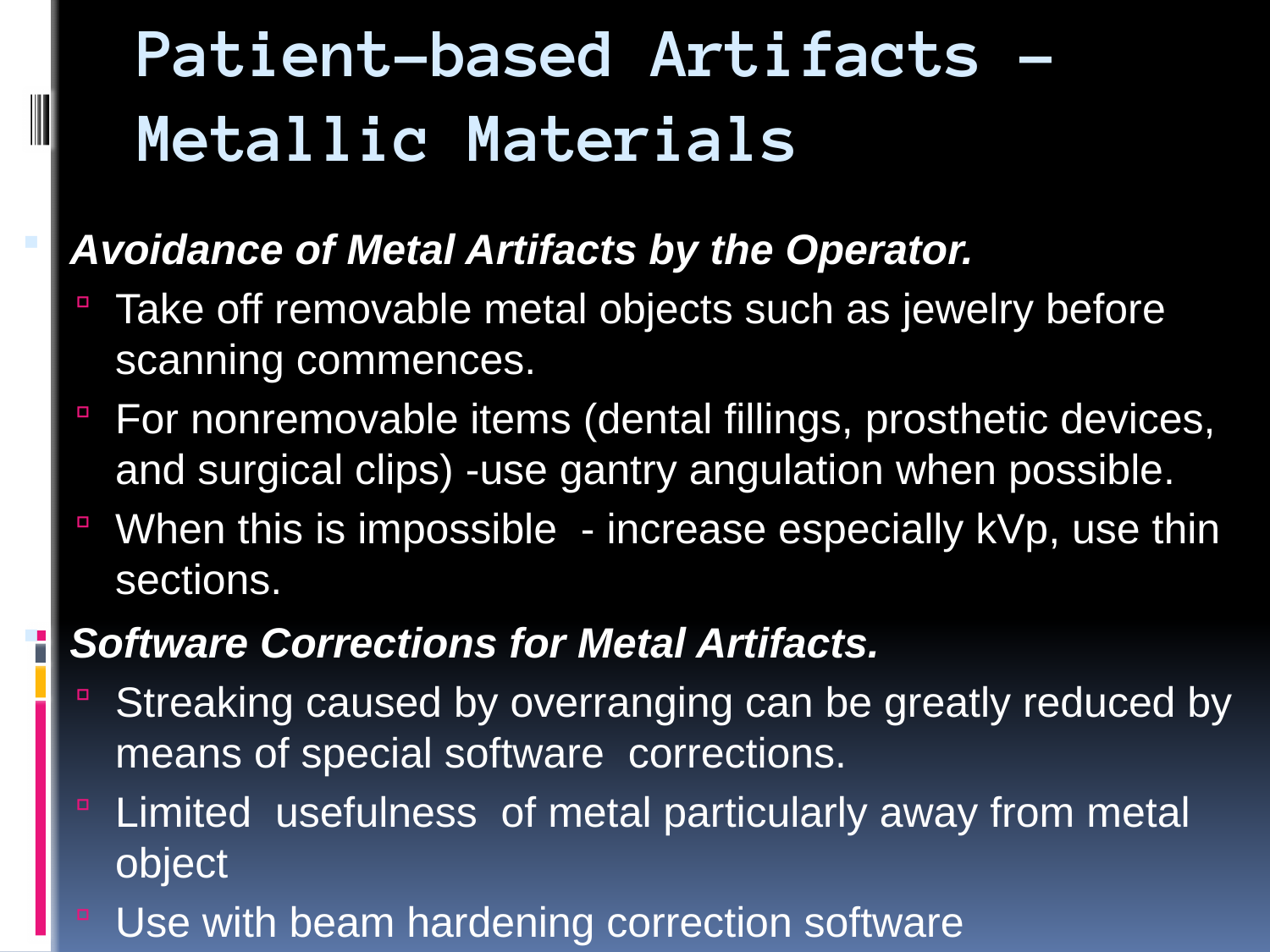

# Patient-based Artifacts - Metallic Materials
Avoidance of Metal Artifacts by the Operator.
Take off removable metal objects such as jewelry before scanning commences.
For nonremovable items (dental fillings, prosthetic devices, and surgical clips) -use gantry angulation when possible.
When this is impossible  - increase especially kVp, use thin sections.
Software Corrections for Metal Artifacts.
Streaking caused by overranging can be greatly reduced by means of special software  corrections.
Limited  usefulness  of metal particularly away from metal object
Use with beam hardening correction software